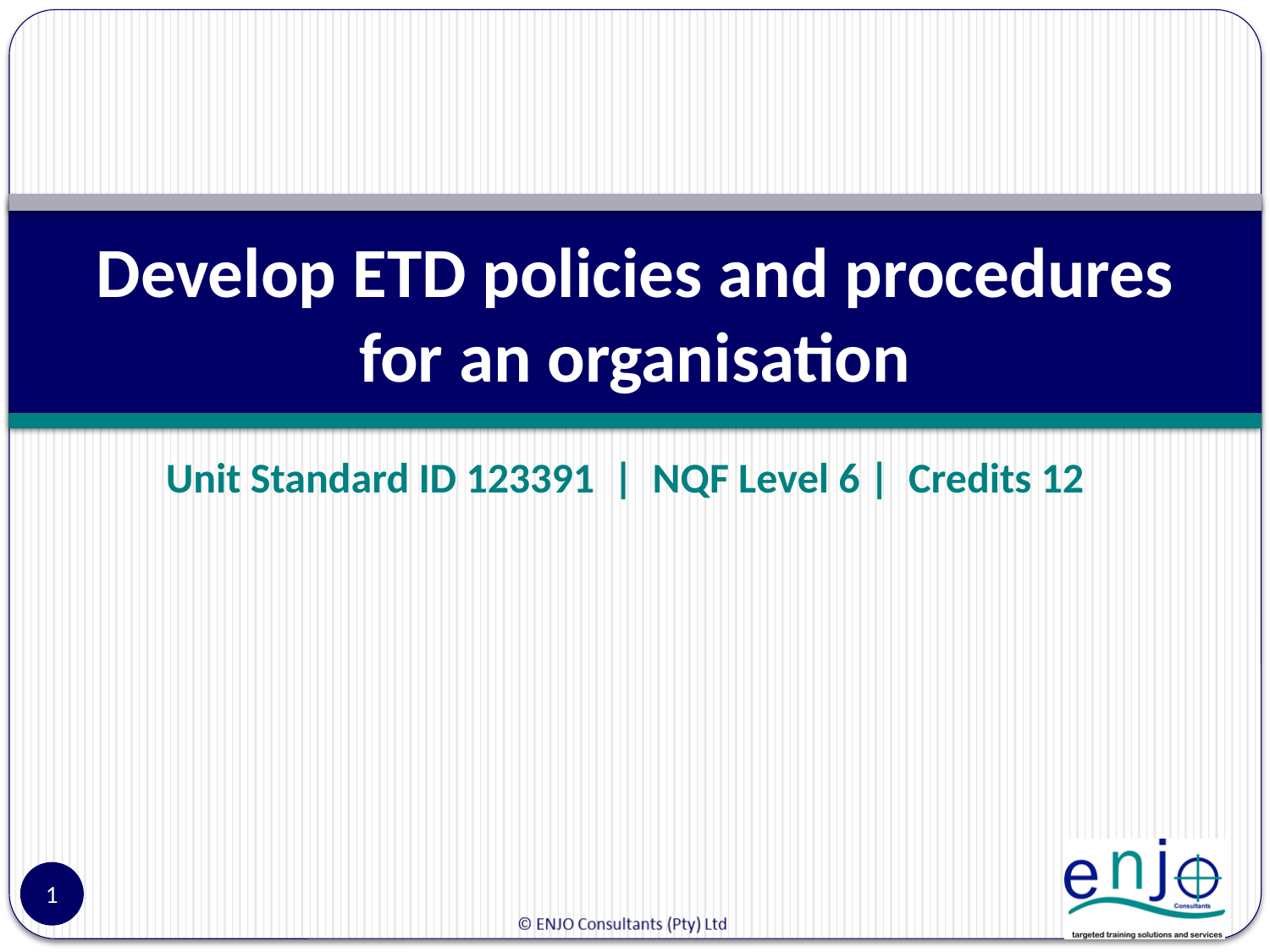

# Develop ETD policies and procedures for an organisation
Unit Standard ID 123391  |  NQF Level 6 |  Credits 12

1